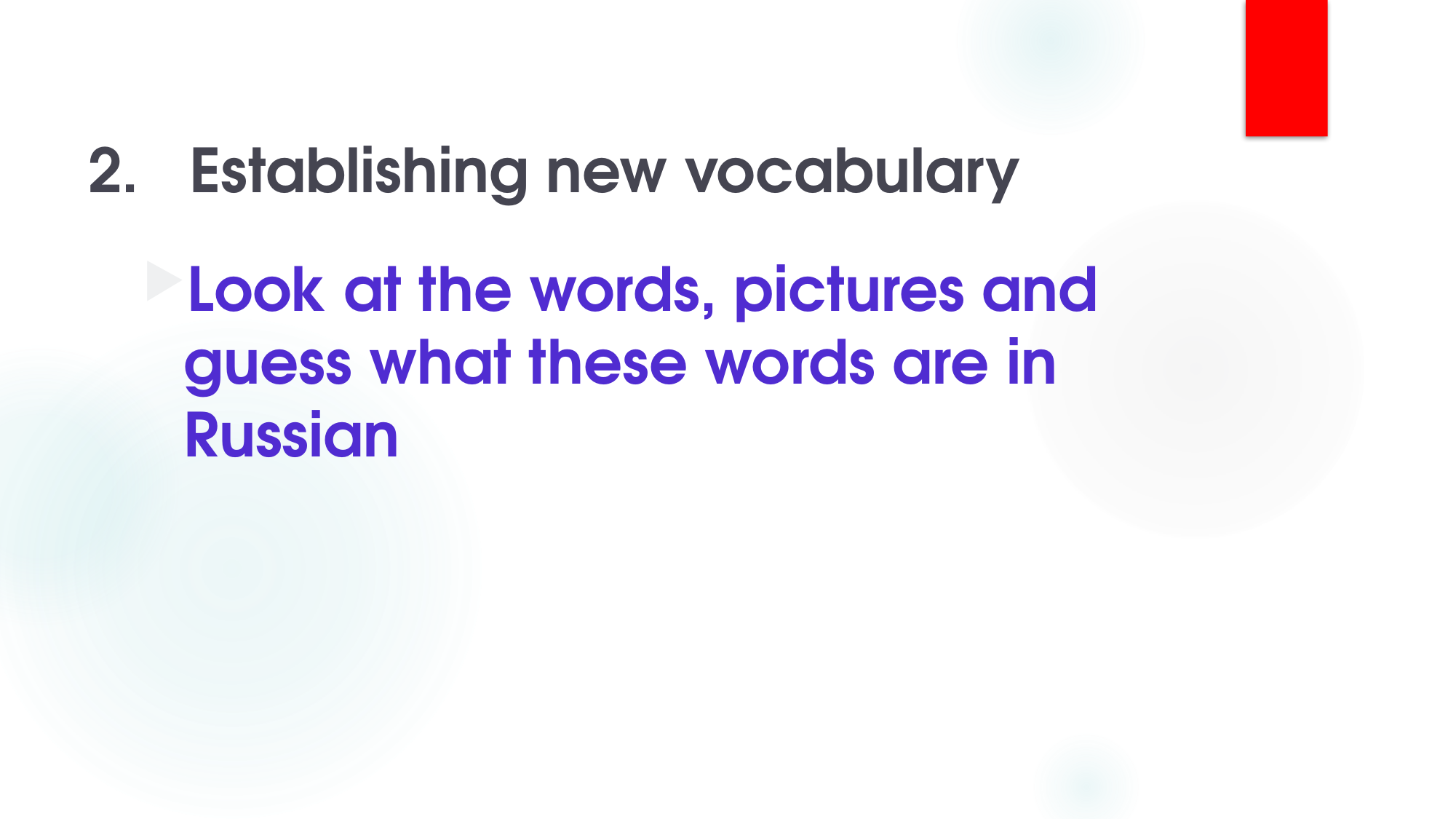

# 2.   Establishing new vocabulary
Look at the words, pictures and guess what these words are in Russian